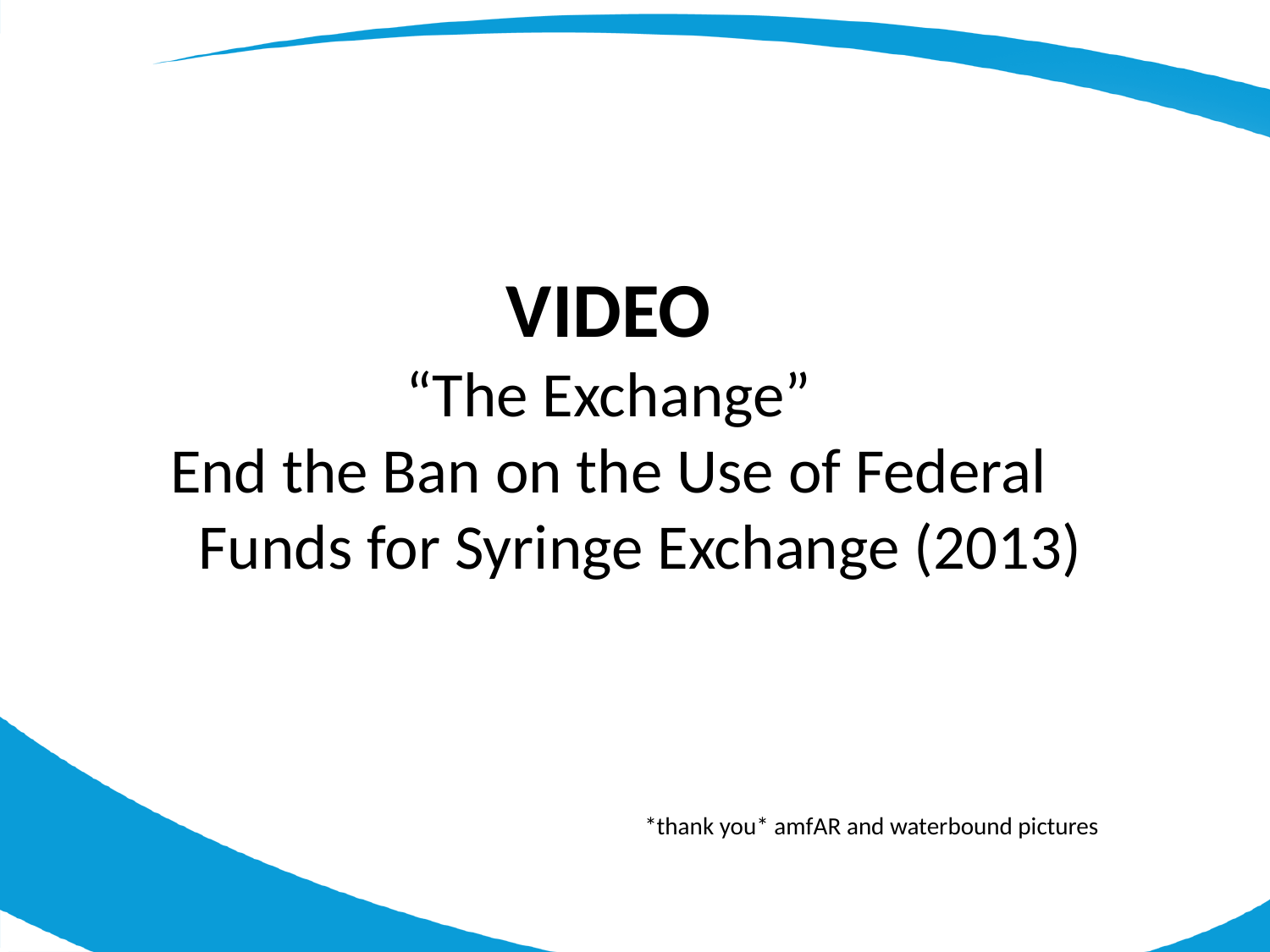

VIDEO
“The Exchange”
End the Ban on the Use of Federal Funds for Syringe Exchange (2013)

*thank you* amfAR and waterbound pictures